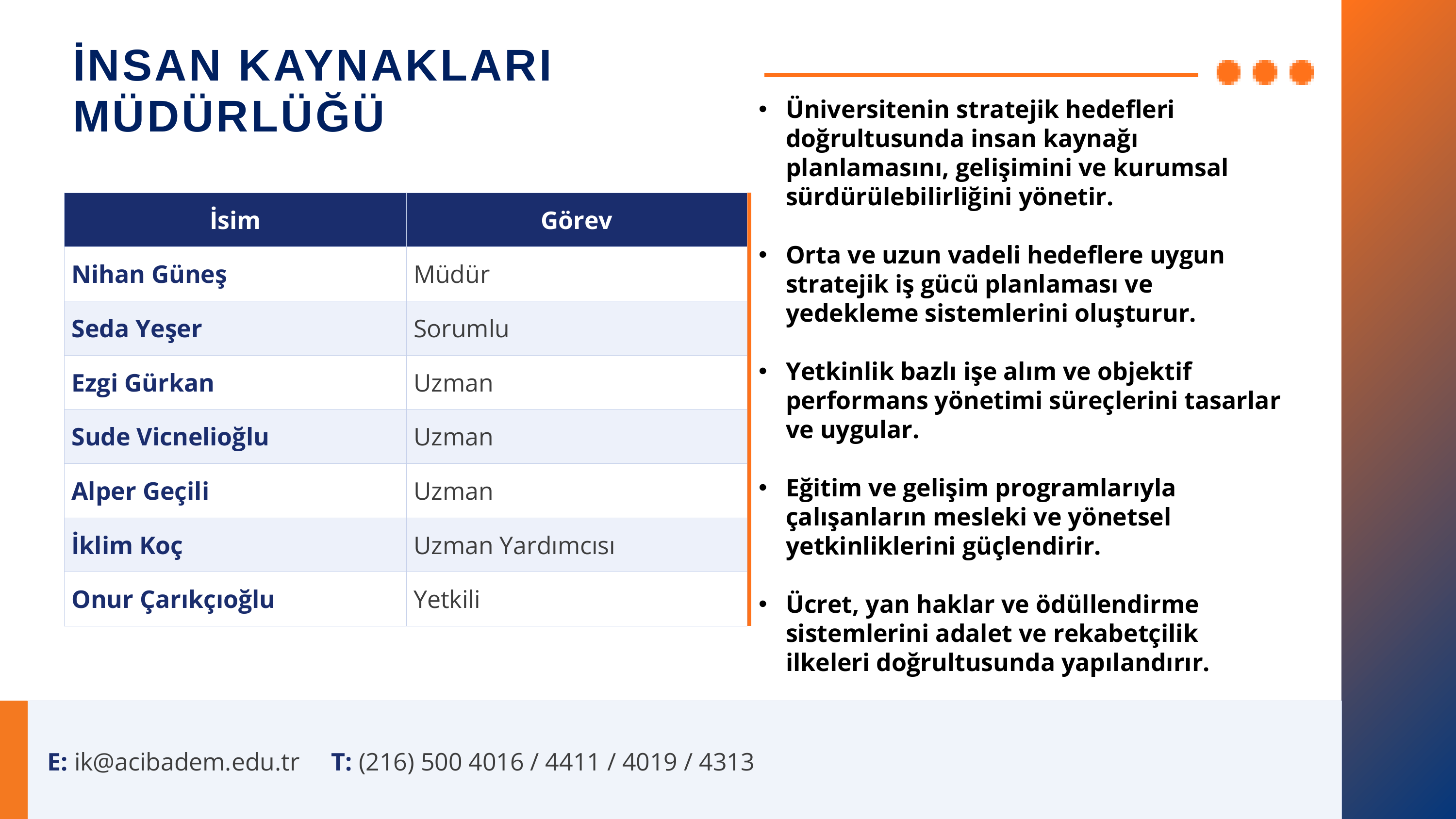

İNSAN KAYNAKLARI MÜDÜRLÜĞÜ

Üniversitenin stratejik hedefleri doğrultusunda insan kaynağı planlamasını, gelişimini ve kurumsal sürdürülebilirliğini yönetir.

Orta ve uzun vadeli hedeflere uygun stratejik iş gücü planlaması ve yedekleme sistemlerini oluşturur.

Yetkinlik bazlı işe alım ve objektif performans yönetimi süreçlerini tasarlar ve uygular.

Eğitim ve gelişim programlarıyla çalışanların mesleki ve yönetsel yetkinliklerini güçlendirir.

Ücret, yan haklar ve ödüllendirme sistemlerini adalet ve rekabetçilik ilkeleri doğrultusunda yapılandırır.

| İsim | Görev |
| --- | --- |
| Nihan Güneş | Müdür |
| Seda Yeşer | Sorumlu |
| Ezgi Gürkan | Uzman |
| Sude Vicnelioğlu | Uzman |
| Alper Geçili | Uzman |
| İklim Koç | Uzman Yardımcısı |
| Onur Çarıkçıoğlu | Yetkili |

E: ik@acibadem.edu.tr     T: (216) 500 4016 / 4411 / 4019 / 4313